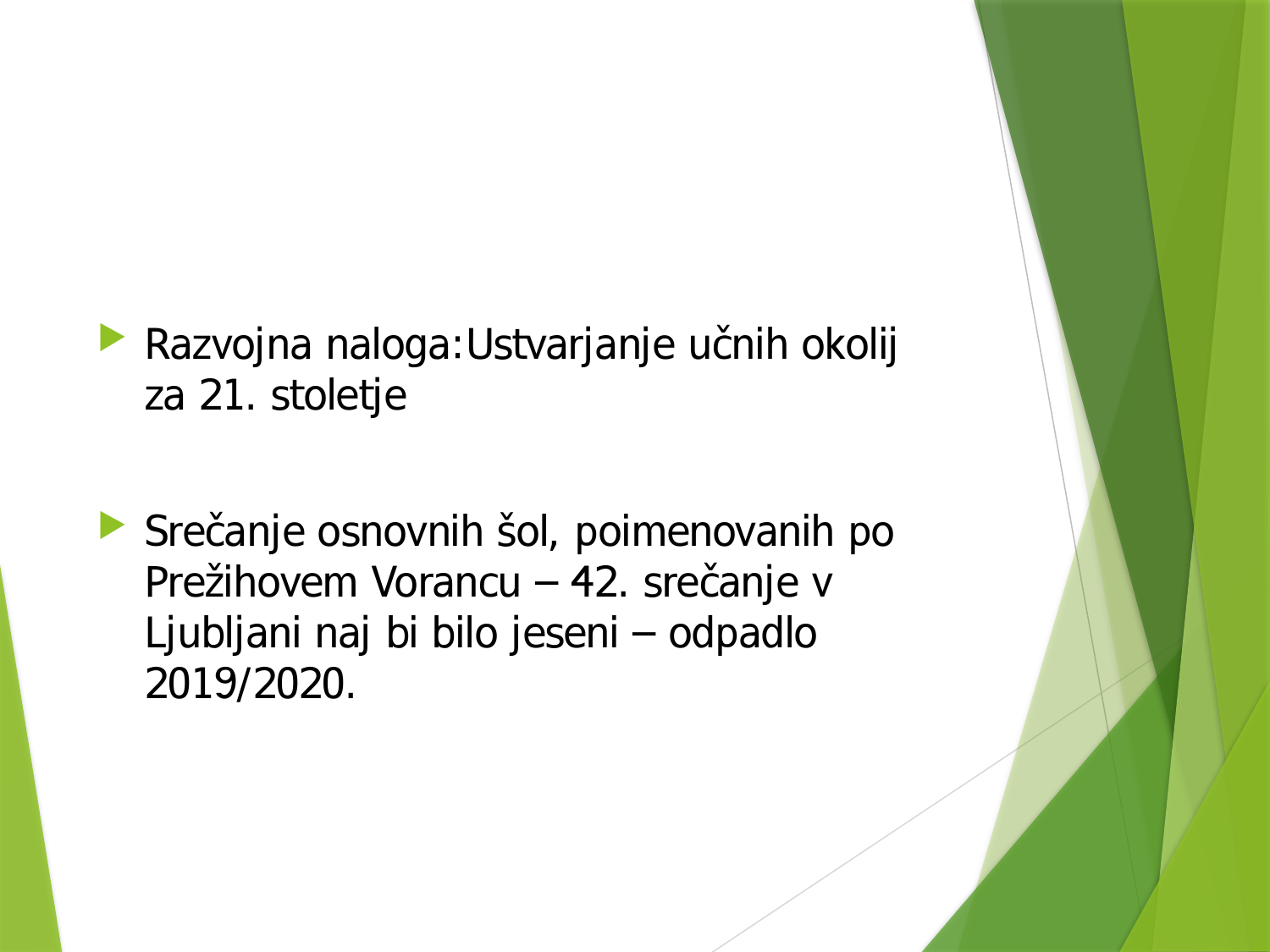

#

Razvojna naloga:Ustvarjanje učnih okolij za 21. stoletje

Srečanje osnovnih šol, poimenovanih po Prežihovem Vorancu – 42. srečanje v Ljubljani naj bi bilo jeseni – odpadlo 2019/2020.